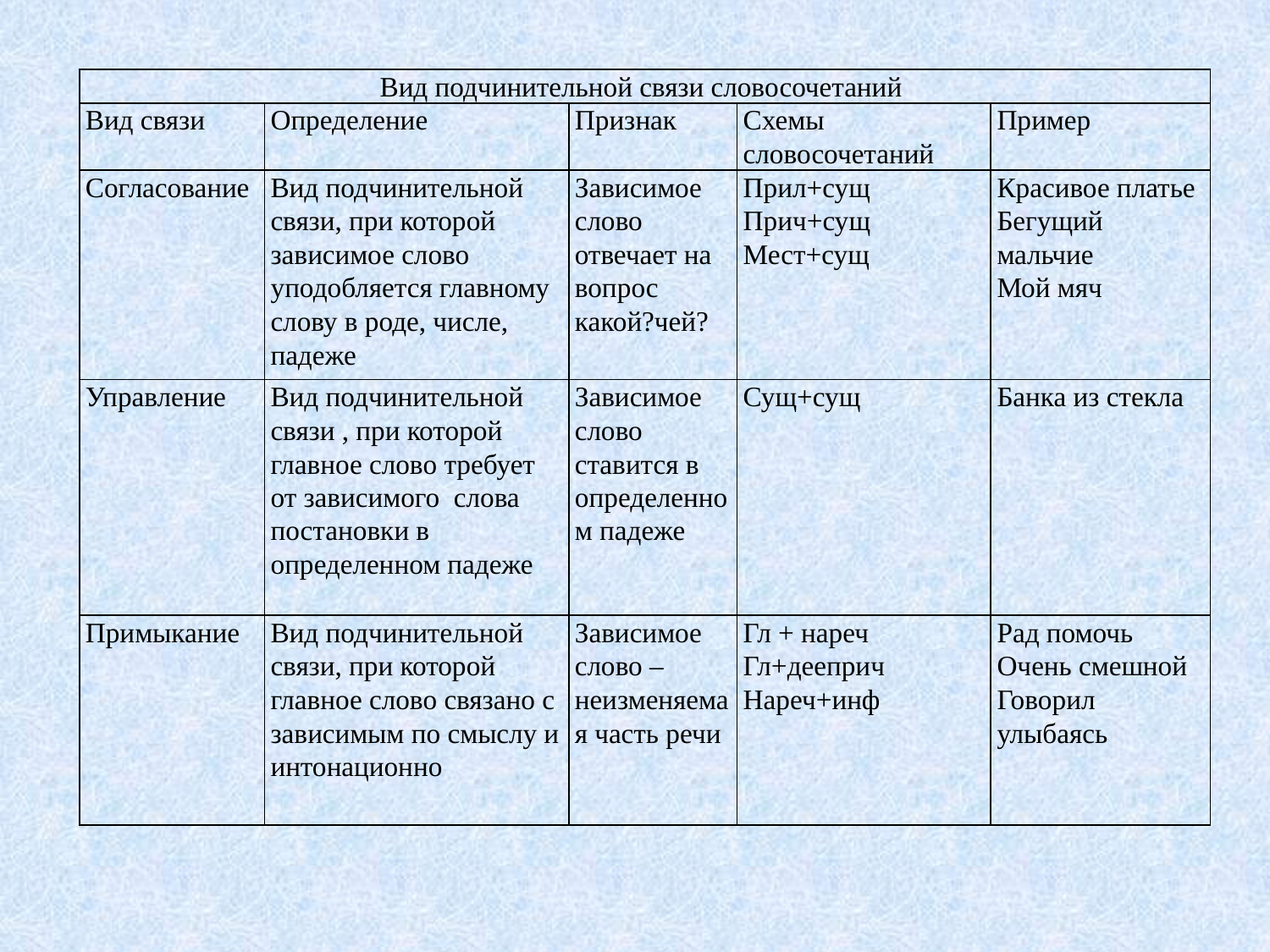

| Вид подчинительной связи словосочетаний |  |  |  |  |
| --- | --- | --- | --- | --- |
| Вид связи | Определение | Признак | Схемы словосочетаний | Пример |
| Согласование | Вид подчинительной связи, при которой зависимое слово уподобляется главному слову в роде, числе, падеже | Зависимое слово отвечает на вопрос какой?чей? | Прил+сущ Прич+сущ Мест+сущ | Красивое платье Бегущий мальчие Мой мяч |
| Управление | Вид подчинительной связи , при которой главное слово требует от зависимого слова постановки в определенном падеже | Зависимое слово ставится в определенном падеже | Сущ+сущ | Банка из стекла |
| Примыкание | Вид подчинительной связи, при которой главное слово связано с зависимым по смыслу и интонационно | Зависимое слово –неизменяемая часть речи | Гл + нареч Гл+дееприч Нареч+инф | Рад помочь Очень смешной Говорил улыбаясь |